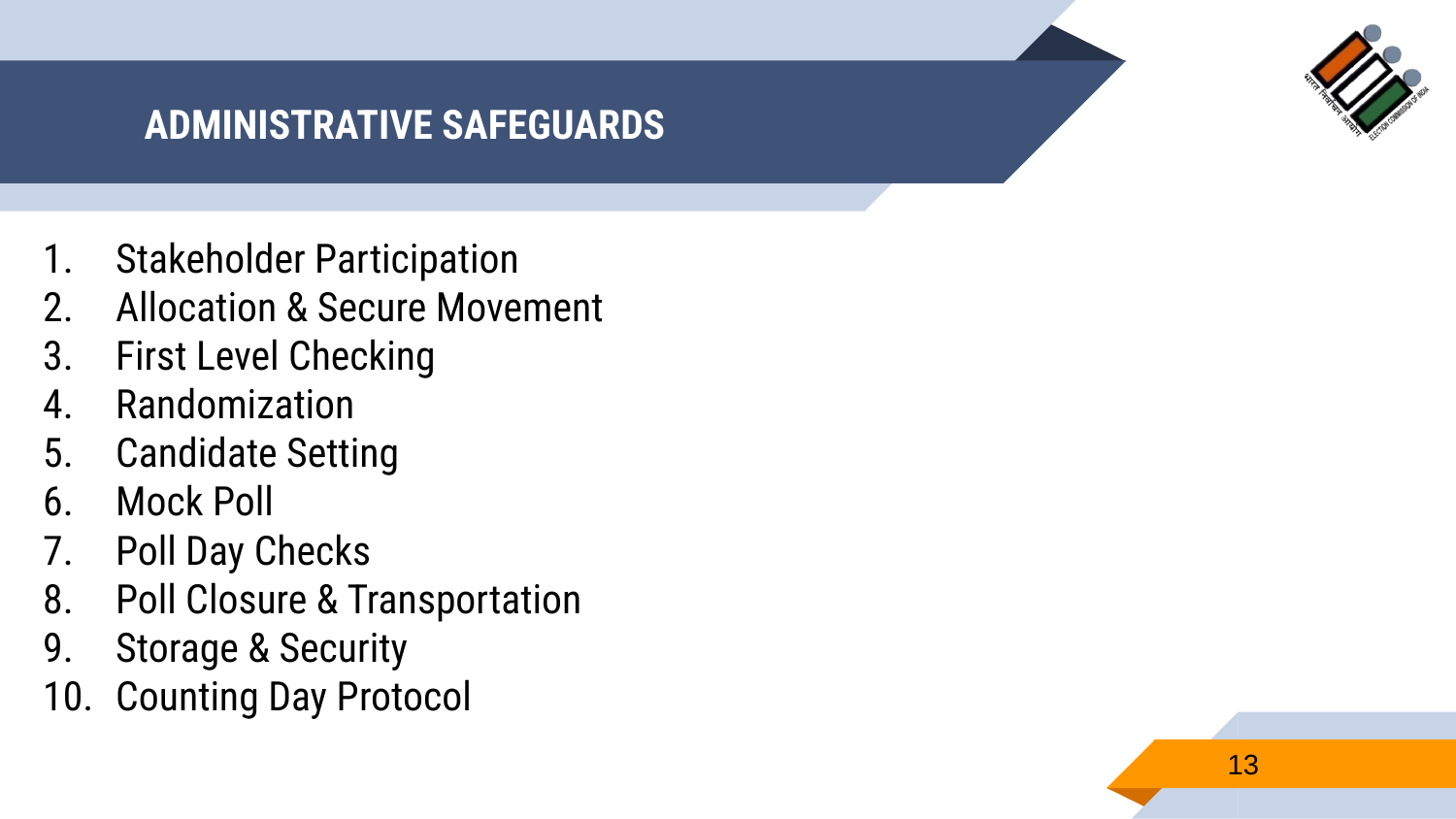

# ADMINISTRATIVE SAFEGUARDS
Stakeholder Participation
Allocation & Secure Movement
First Level Checking
Randomization
Candidate Setting
Mock Poll
Poll Day Checks
Poll Closure & Transportation
Storage & Security
Counting Day Protocol

13